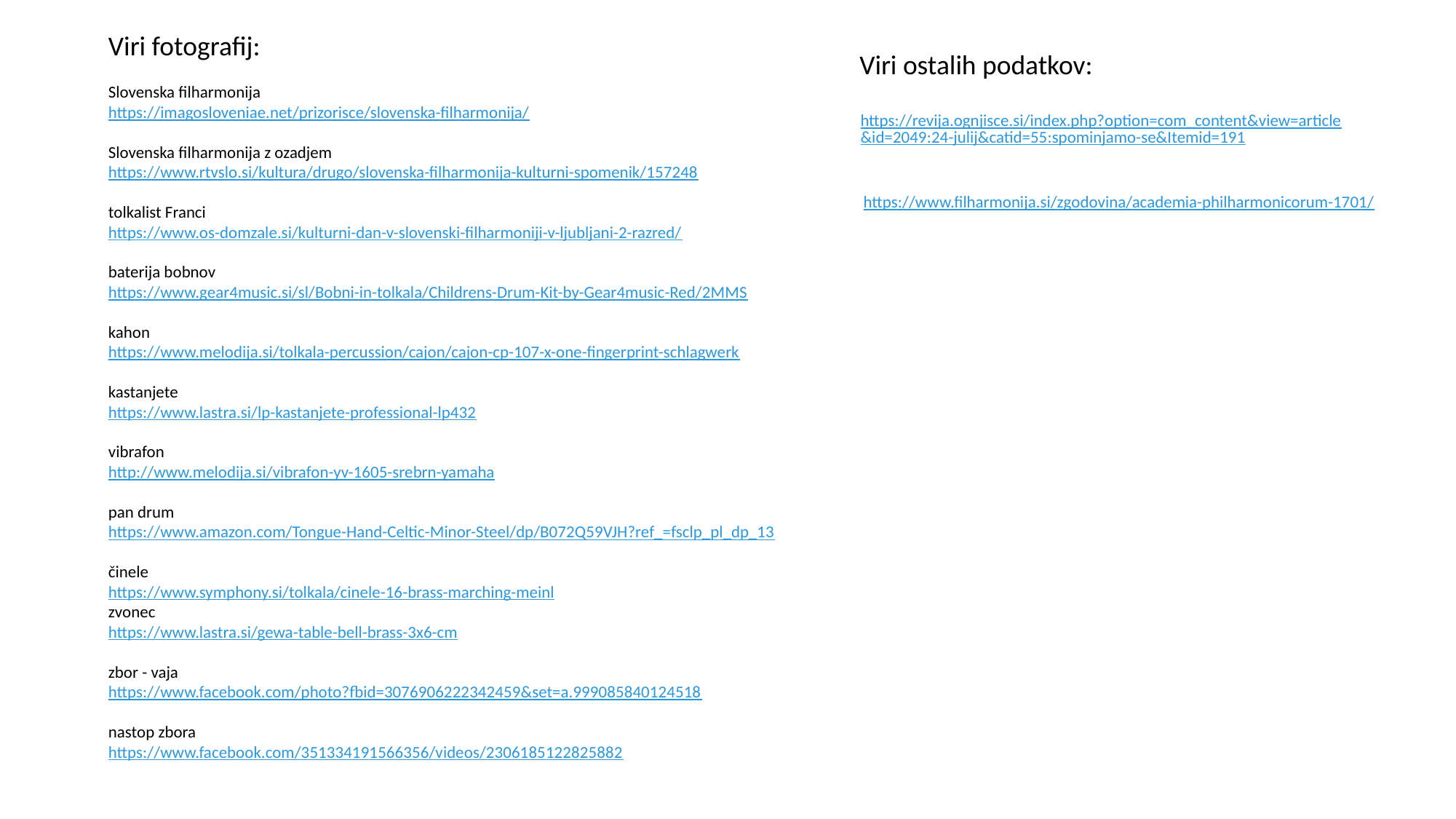

Viri fotografij:

Slovenska filharmonija
https://imagosloveniae.net/prizorisce/slovenska-filharmonija/

Slovenska filharmonija z ozadjem
https://www.rtvslo.si/kultura/drugo/slovenska-filharmonija-kulturni-spomenik/157248

tolkalist Franci
https://www.os-domzale.si/kulturni-dan-v-slovenski-filharmoniji-v-ljubljani-2-razred/

baterija bobnov
https://www.gear4music.si/sl/Bobni-in-tolkala/Childrens-Drum-Kit-by-Gear4music-Red/2MMS

kahon
https://www.melodija.si/tolkala-percussion/cajon/cajon-cp-107-x-one-fingerprint-schlagwerk

kastanjete
https://www.lastra.si/lp-kastanjete-professional-lp432

vibrafon
http://www.melodija.si/vibrafon-yv-1605-srebrn-yamaha

pan drum
https://www.amazon.com/Tongue-Hand-Celtic-Minor-Steel/dp/B072Q59VJH?ref_=fsclp_pl_dp_13

činele
https://www.symphony.si/tolkala/cinele-16-brass-marching-meinl
zvonec
https://www.lastra.si/gewa-table-bell-brass-3x6-cm

zbor - vaja
https://www.facebook.com/photo?fbid=3076906222342459&set=a.999085840124518

nastop zbora
https://www.facebook.com/351334191566356/videos/2306185122825882

Viri ostalih podatkov:
https://revija.ognjisce.si/index.php?option=com_content&view=article&id=2049:24-julij&catid=55:spominjamo-se&Itemid=191
https://www.filharmonija.si/zgodovina/academia-philharmonicorum-1701/